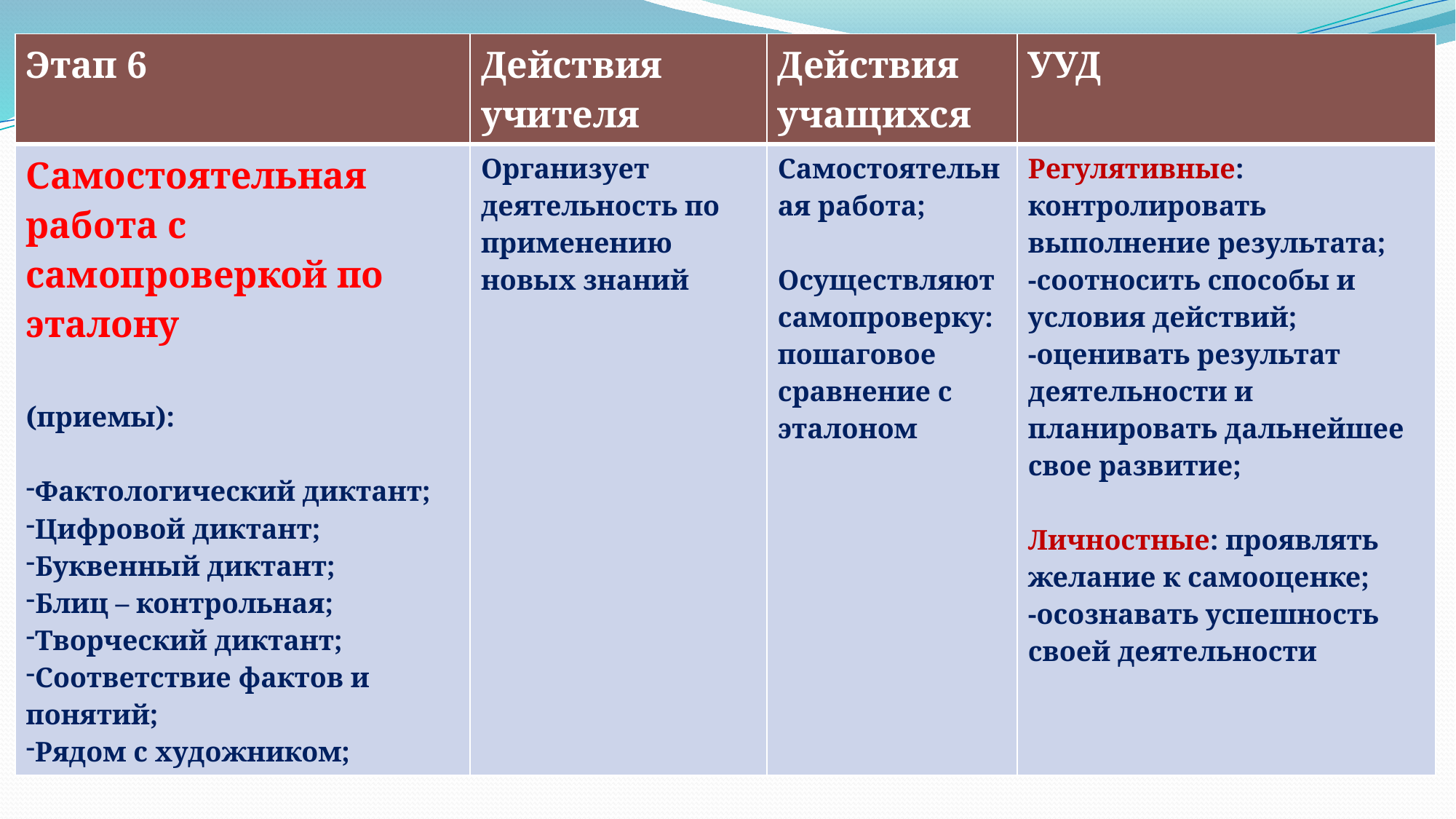

| Этап 6 | Действия учителя | Действия учащихся | УУД |
| --- | --- | --- | --- |
| Самостоятельная работа с самопроверкой по эталону (приемы): Фактологический диктант; Цифровой диктант; Буквенный диктант; Блиц – контрольная; Творческий диктант; Соответствие фактов и понятий; Рядом с художником; | Организует деятельность по применению новых знаний | Самостоятельная работа; Осуществляют самопроверку: пошаговое сравнение с эталоном | Регулятивные: контролировать выполнение результата; -соотносить способы и условия действий; -оценивать результат деятельности и планировать дальнейшее свое развитие; Личностные: проявлять желание к самооценке; -осознавать успешность своей деятельности |